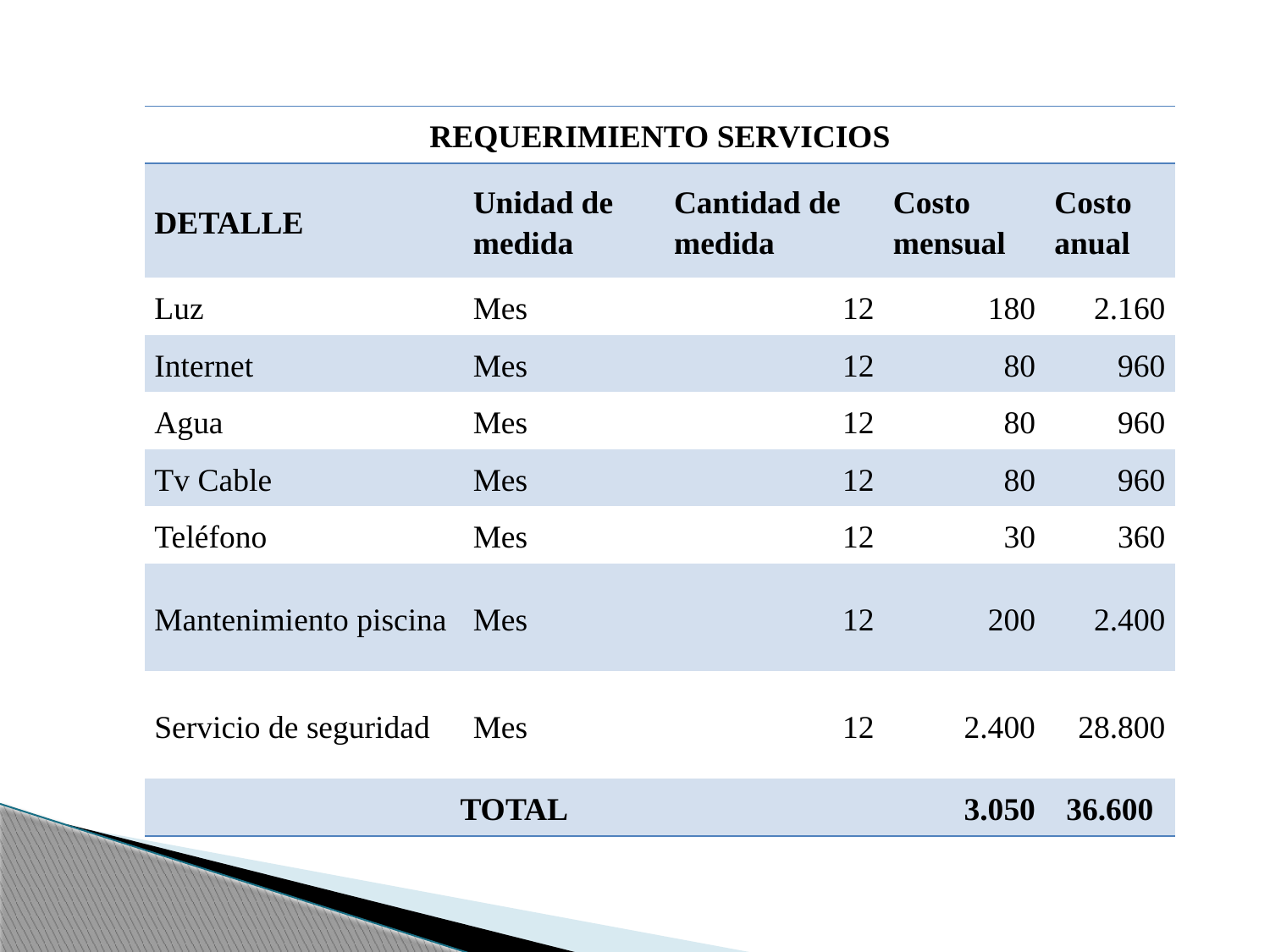

| REQUERIMIENTO SERVICIOS |  |  |  |  |
| --- | --- | --- | --- | --- |
| DETALLE | Unidad de medida | Cantidad de medida | Costo mensual | Costo anual |
| Luz | Mes | 12 | 180 | 2.160 |
| Internet | Mes | 12 | 80 | 960 |
| Agua | Mes | 12 | 80 | 960 |
| Tv Cable | Mes | 12 | 80 | 960 |
| Teléfono | Mes | 12 | 30 | 360 |
| Mantenimiento piscina | Mes | 12 | 200 | 2.400 |
| Servicio de seguridad | Mes | 12 | 2.400 | 28.800 |
| TOTAL |  |  | 3.050 | 36.600 |